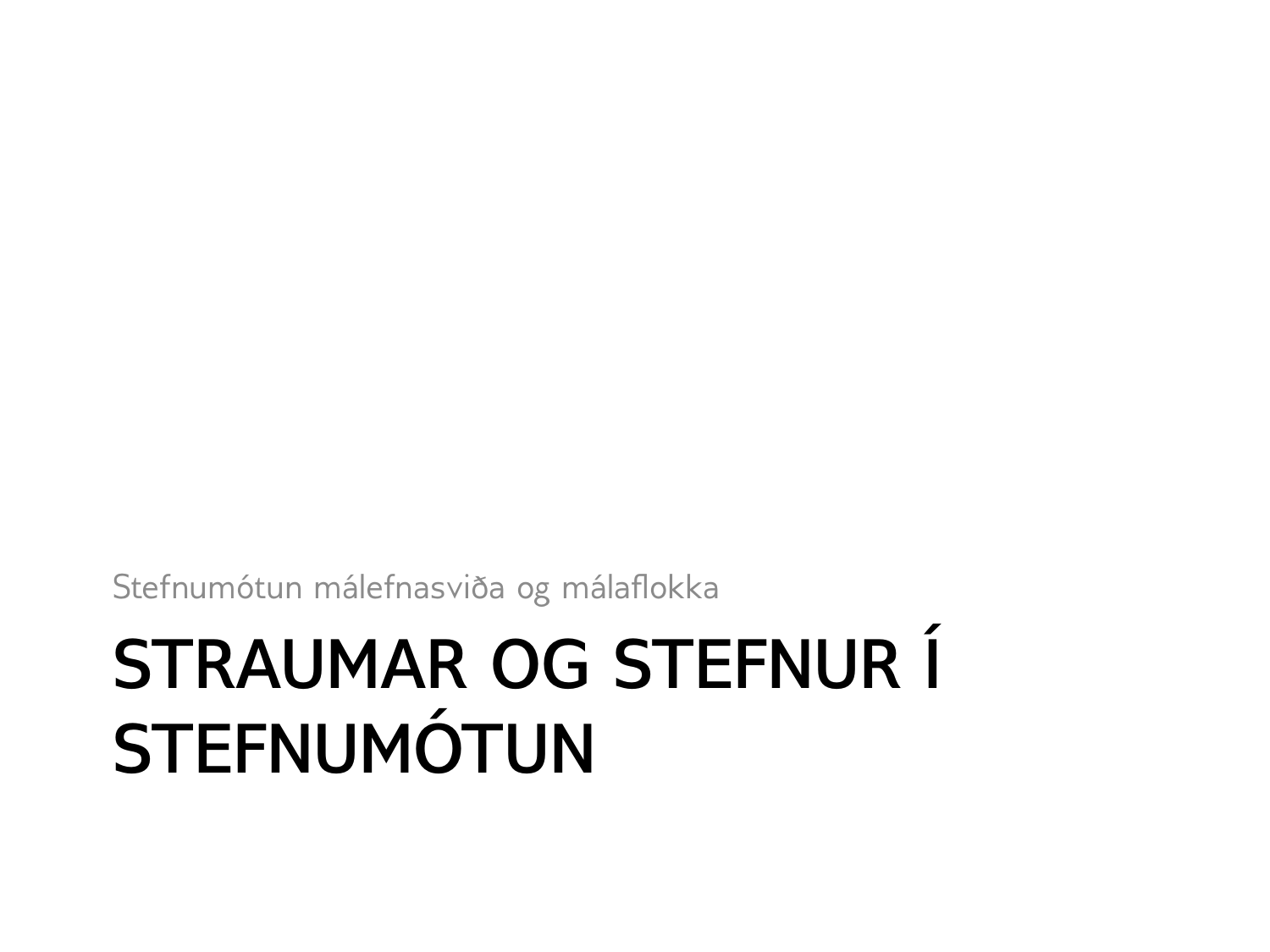

Stefnumótun málefnasviða og málaflokka
# Straumar og stefnur í stefnumótun